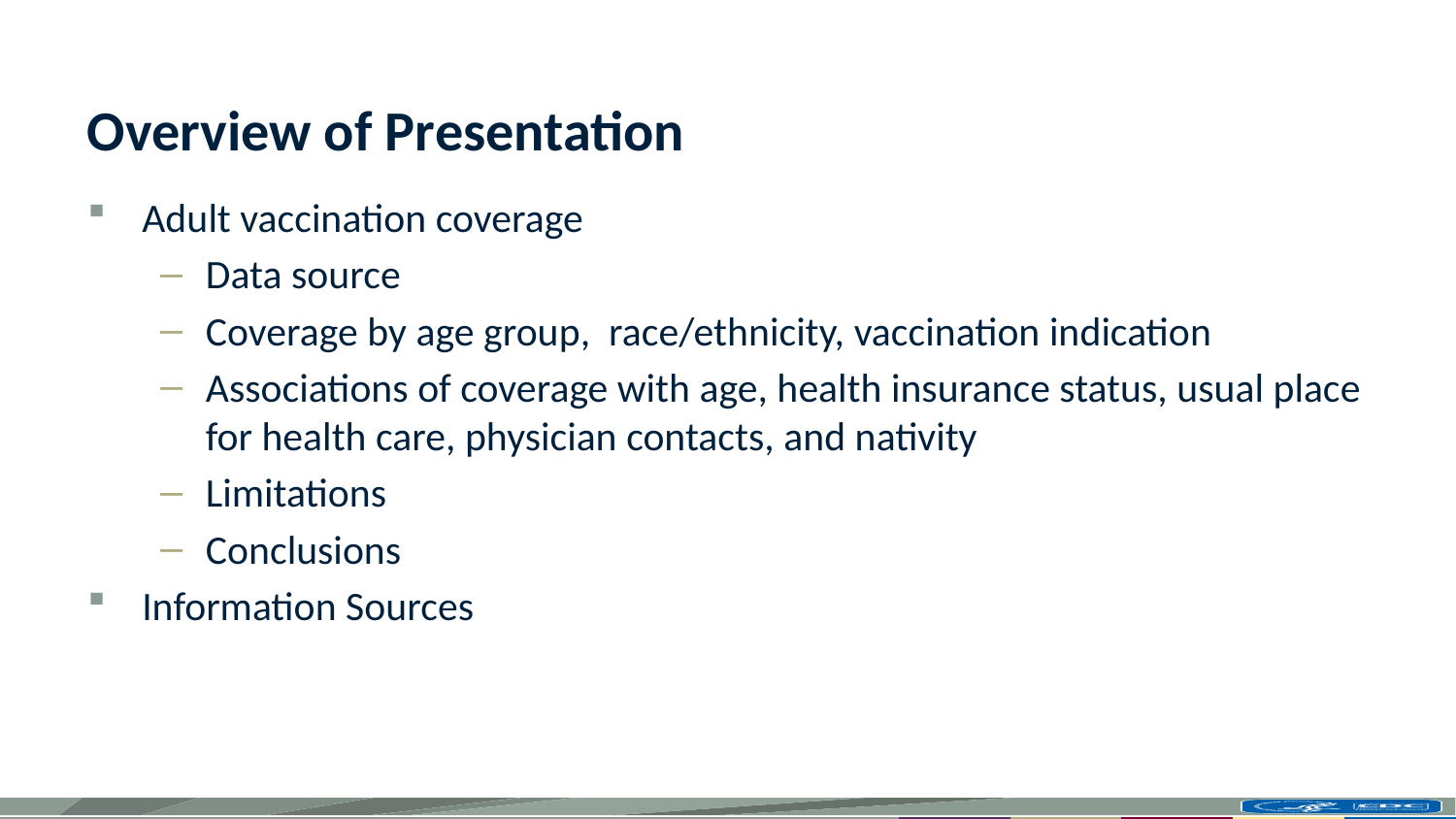

# Overview of Presentation
Adult vaccination coverage
Data source
Coverage by age group,  race/ethnicity, vaccination indication
Associations of coverage with age, health insurance status, usual place for health care, physician contacts, and nativity
Limitations
Conclusions
Information Sources